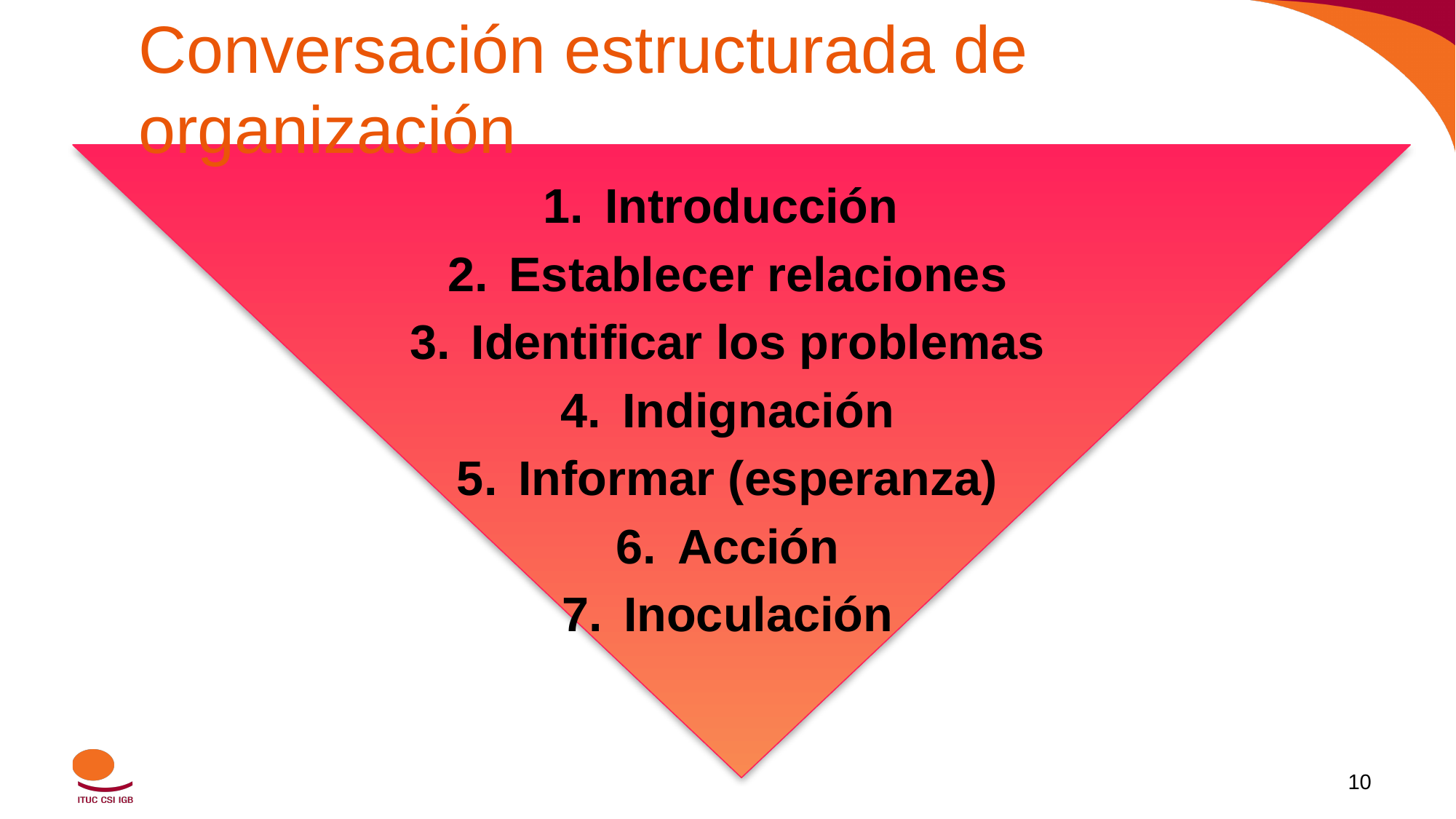

# Conversación estructurada de organización

Introducción
Establecer relaciones
Identificar los problemas
Indignación
Informar (esperanza)
Acción
Inoculación

10